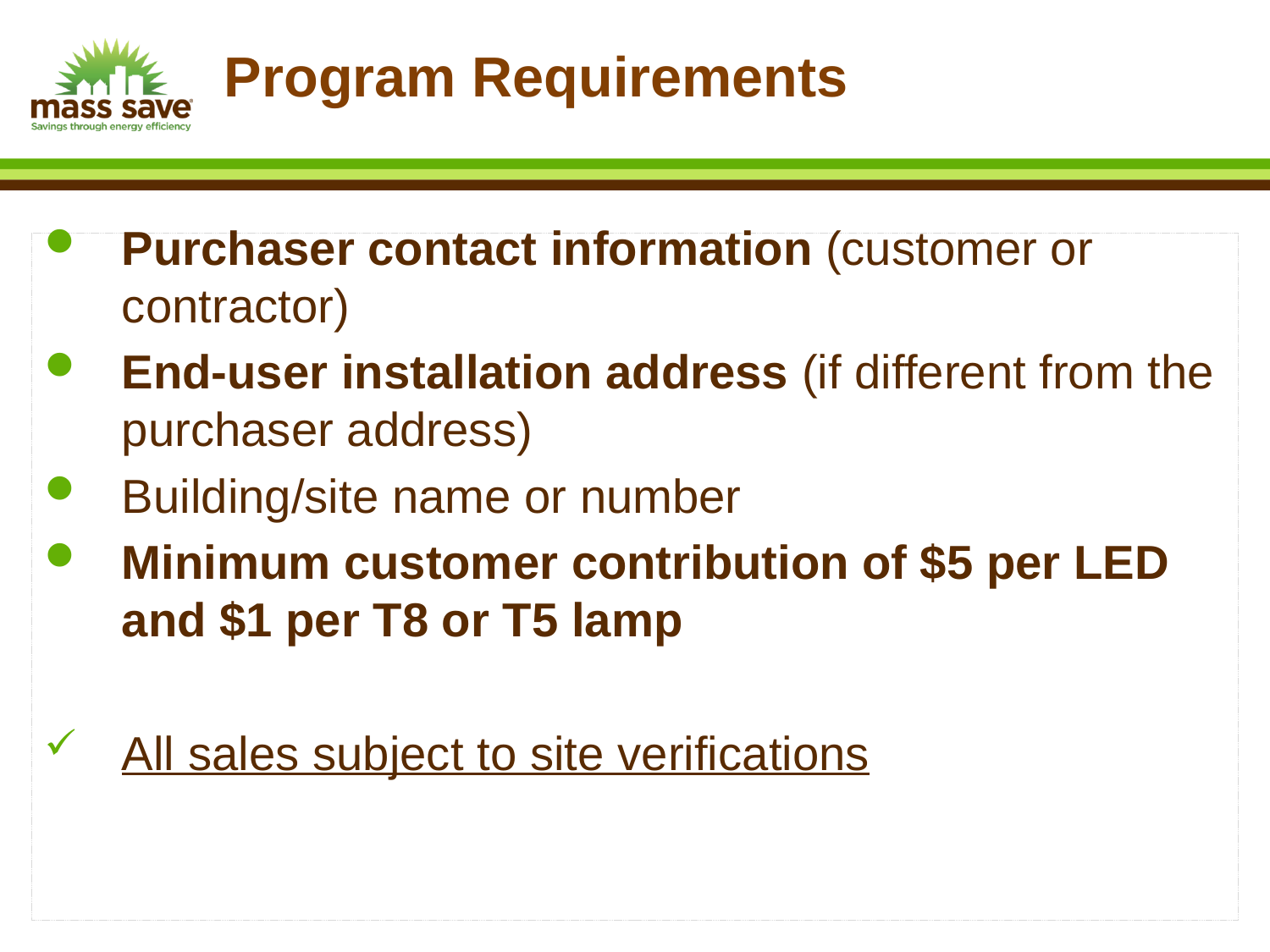

Program Requirements
Purchaser contact information (customer or contractor)
End-user installation address (if different from the purchaser address)
Building/site name or number
Minimum customer contribution of $5 per LED and $1 per T8 or T5 lamp

All sales subject to site verifications